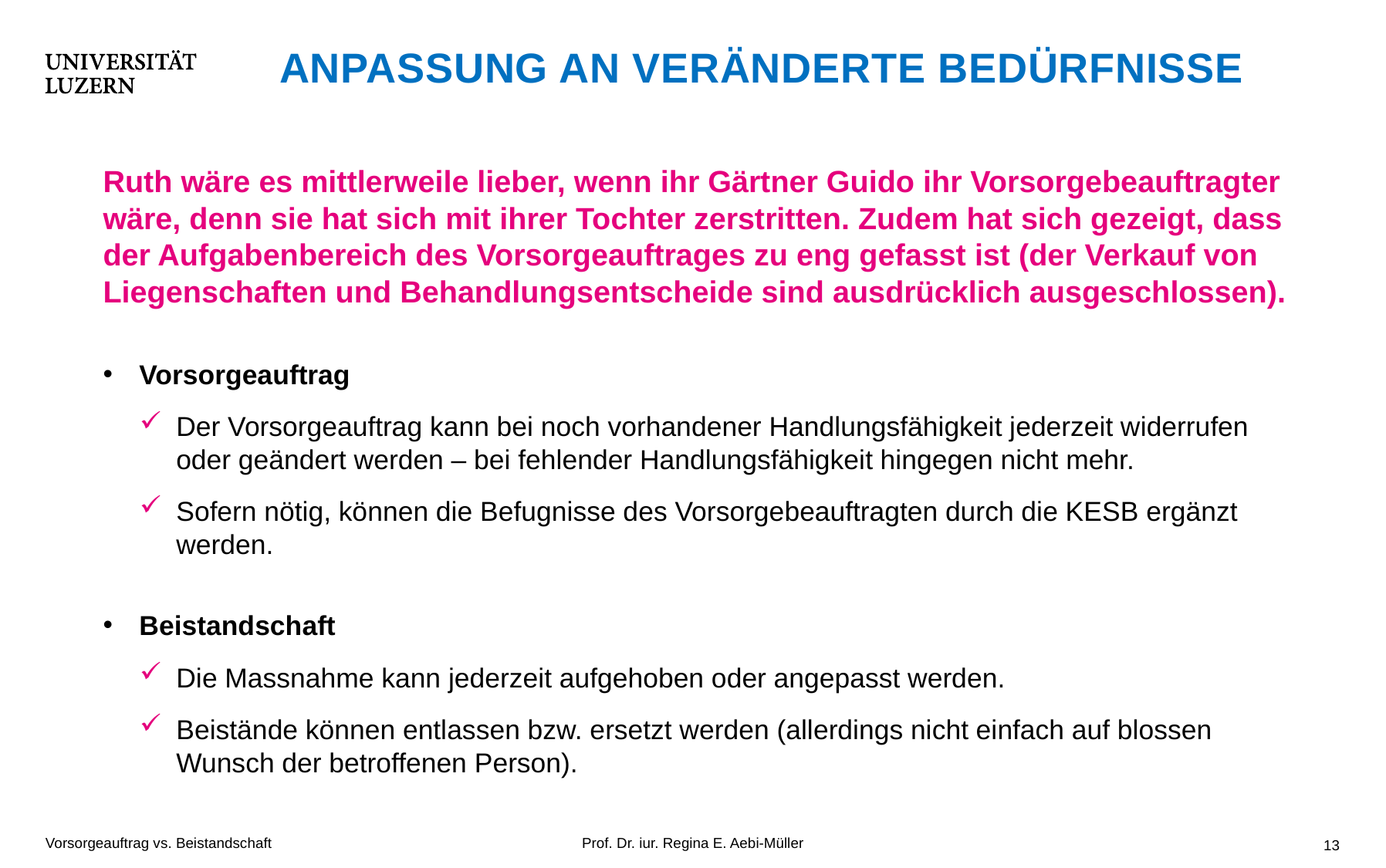

# Anpassung an veränderte Bedürfnisse
Ruth wäre es mittlerweile lieber, wenn ihr Gärtner Guido ihr Vorsorgebeauftragter wäre, denn sie hat sich mit ihrer Tochter zerstritten. Zudem hat sich gezeigt, dass der Aufgabenbereich des Vorsorgeauftrages zu eng gefasst ist (der Verkauf von Liegenschaften und Behandlungsentscheide sind ausdrücklich ausgeschlossen).
Vorsorgeauftrag
Der Vorsorgeauftrag kann bei noch vorhandener Handlungsfähigkeit jederzeit widerrufen oder geändert werden – bei fehlender Handlungsfähigkeit hingegen nicht mehr.
Sofern nötig, können die Befugnisse des Vorsorgebeauftragten durch die KESB ergänzt werden.
Beistandschaft
Die Massnahme kann jederzeit aufgehoben oder angepasst werden.
Beistände können entlassen bzw. ersetzt werden (allerdings nicht einfach auf blossen Wunsch der betroffenen Person).
Vorsorgeauftrag vs. Beistandschaft
Prof. Dr. iur. Regina E. Aebi-Müller
13